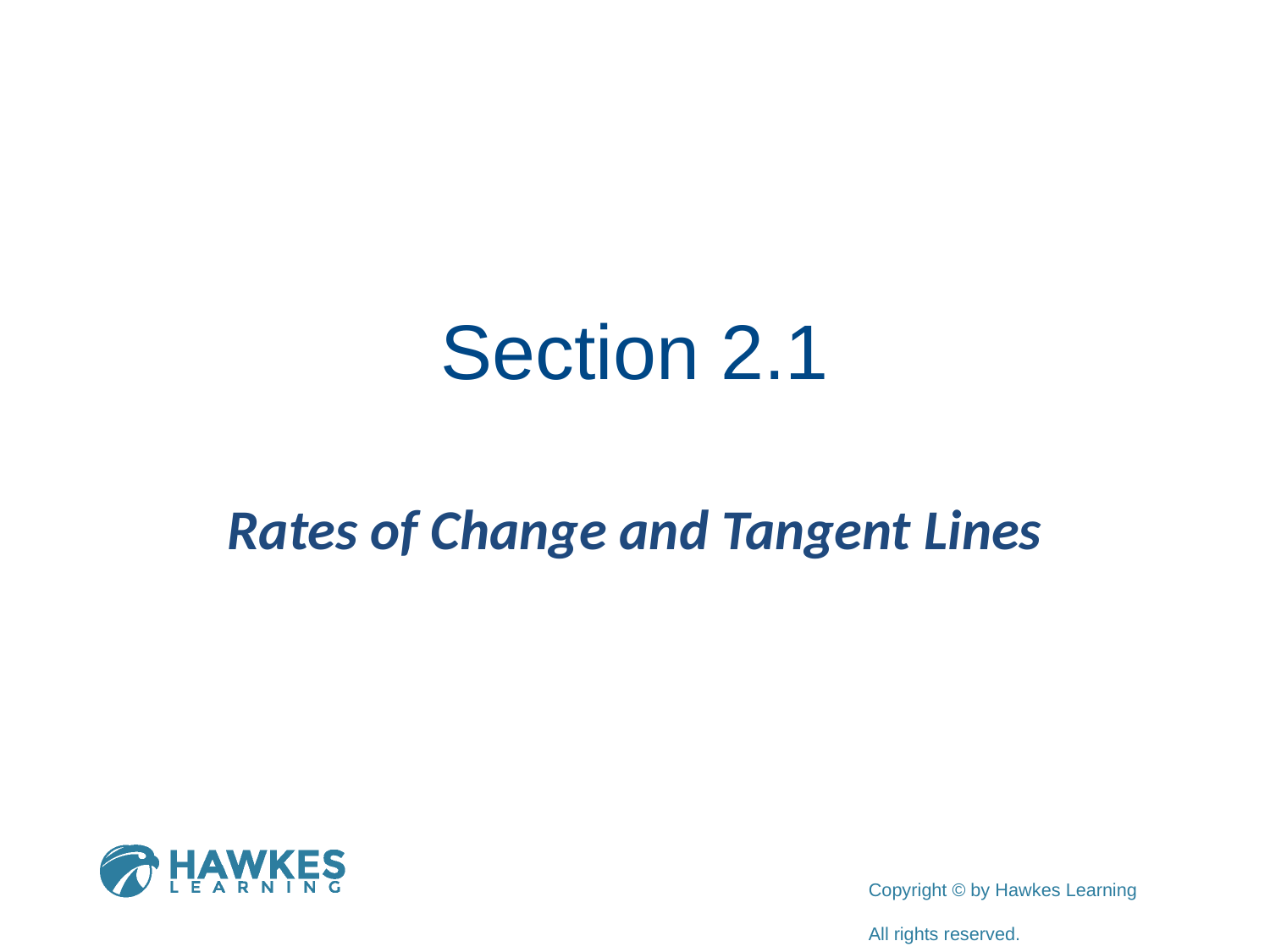

# Section 2.1
Rates of Change and Tangent Lines